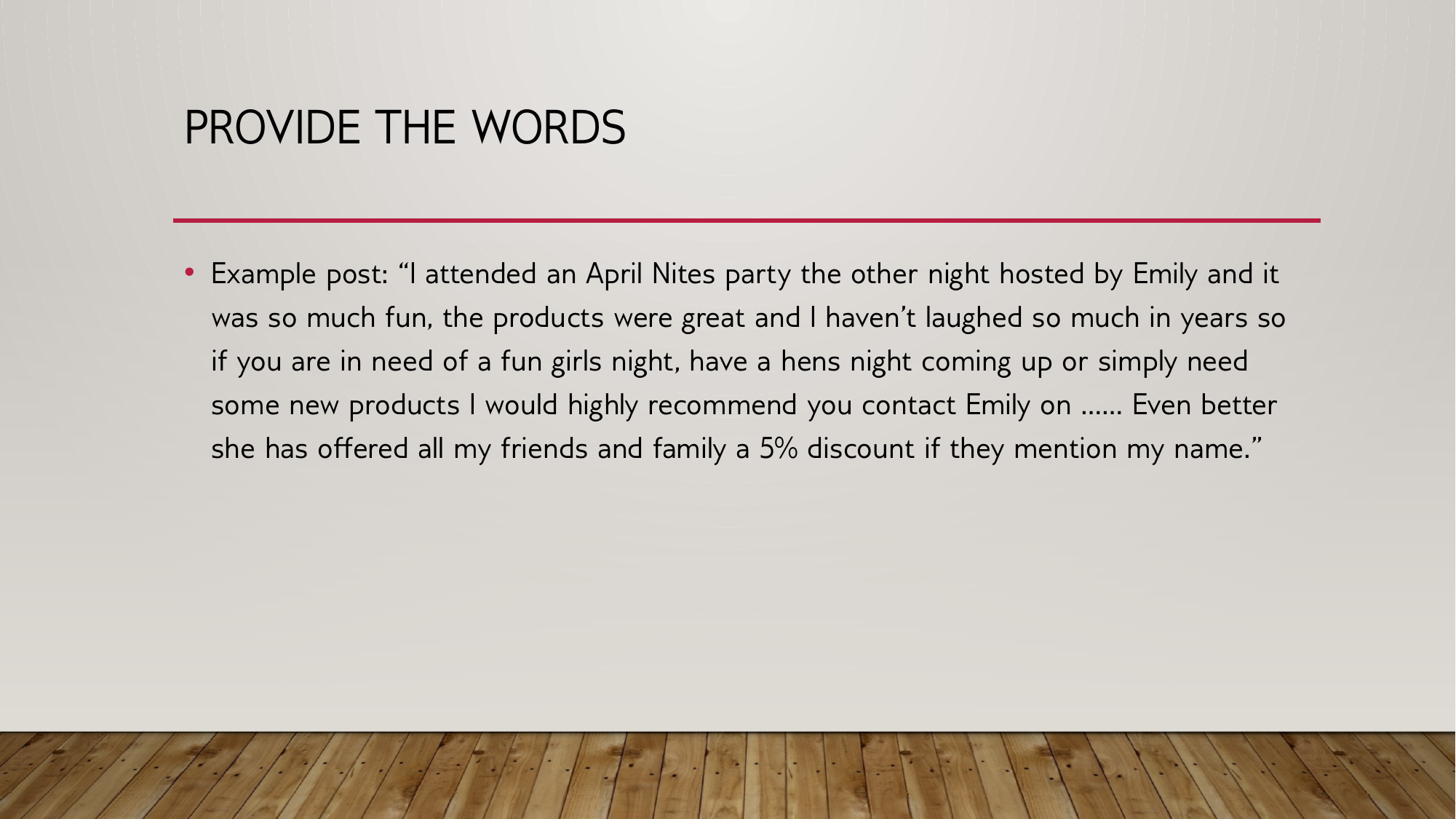

# PROVIDE THE WORDS
Example post: “I attended an April Nites party the other night hosted by Emily and it was so much fun, the products were great and I haven’t laughed so much in years so if you are in need of a fun girls night, have a hens night coming up or simply need some new products I would highly recommend you contact Emily on …… Even better she has offered all my friends and family a 5% discount if they mention my name.”